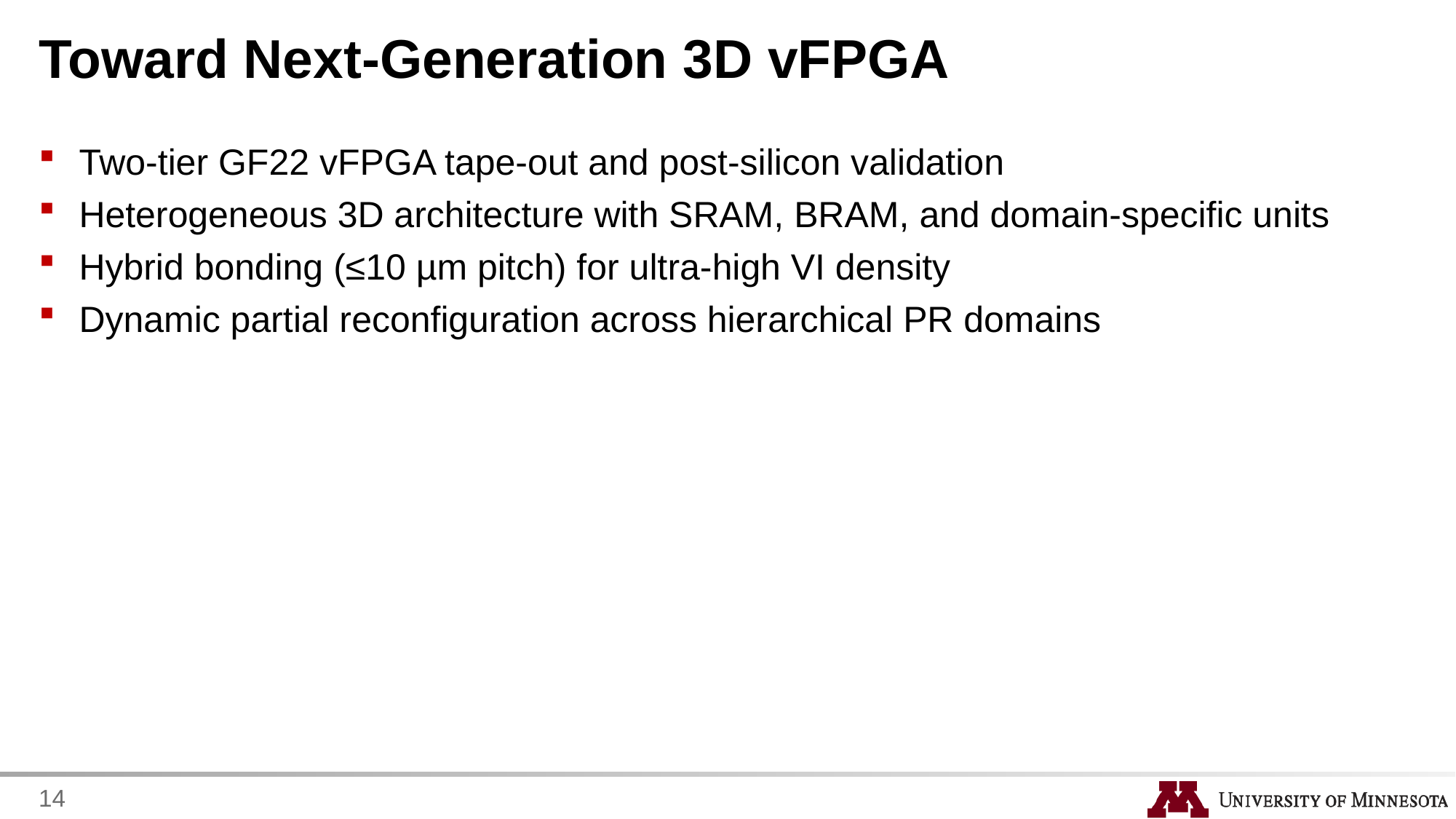

# Toward Next-Generation 3D vFPGA
Two-tier GF22 vFPGA tape-out and post-silicon validation
Heterogeneous 3D architecture with SRAM, BRAM, and domain-specific units
Hybrid bonding (≤10 µm pitch) for ultra-high VI density
Dynamic partial reconfiguration across hierarchical PR domains
14